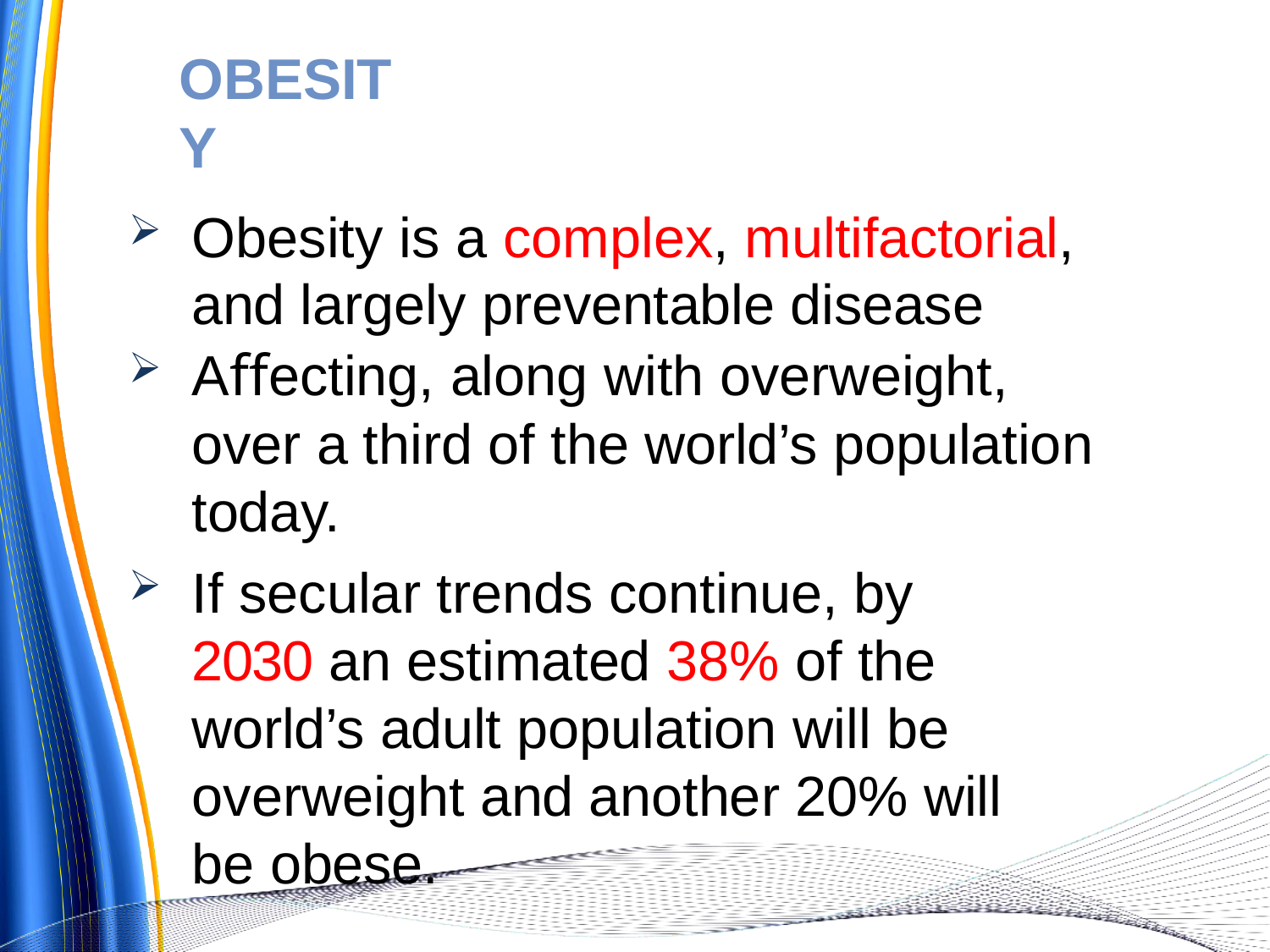

# OBESITY
Obesity is a complex, multifactorial, and largely preventable disease
Aﬀecting, along with overweight, over a third of the world’s population today.
If secular trends continue, by 2030 an estimated 38% of the world’s adult population will be overweight and another 20% will be obese.